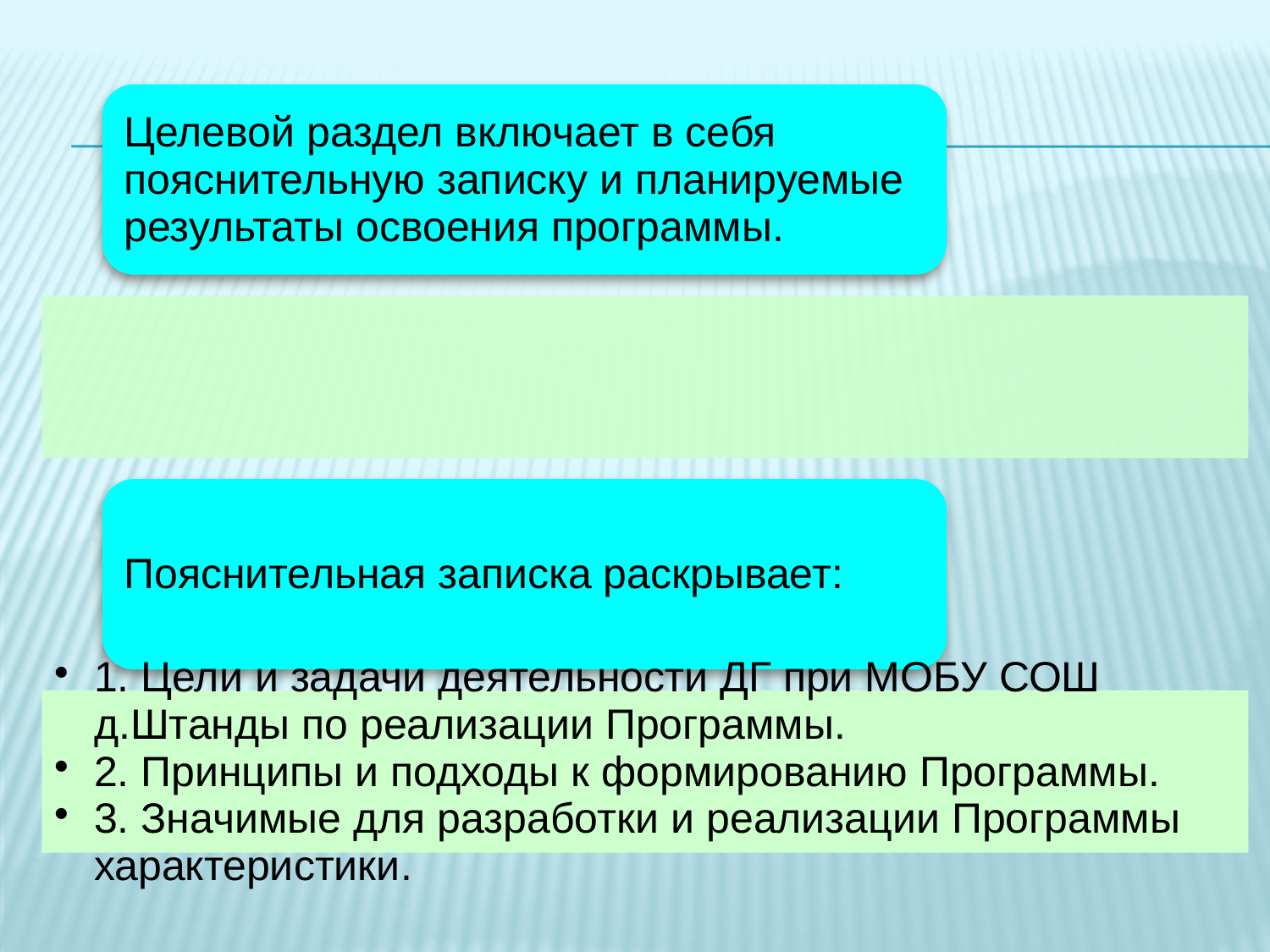

Целевой раздел включает в себя пояснительную записку и планируемые результаты освоения программы.
Пояснительная записка раскрывает:
1. Цели и задачи деятельности ДГ при МОБУ СОШ д.Штанды по реализации Программы.
2. Принципы и подходы к формированию Программы.
3. Значимые для разработки и реализации Программы характеристики.